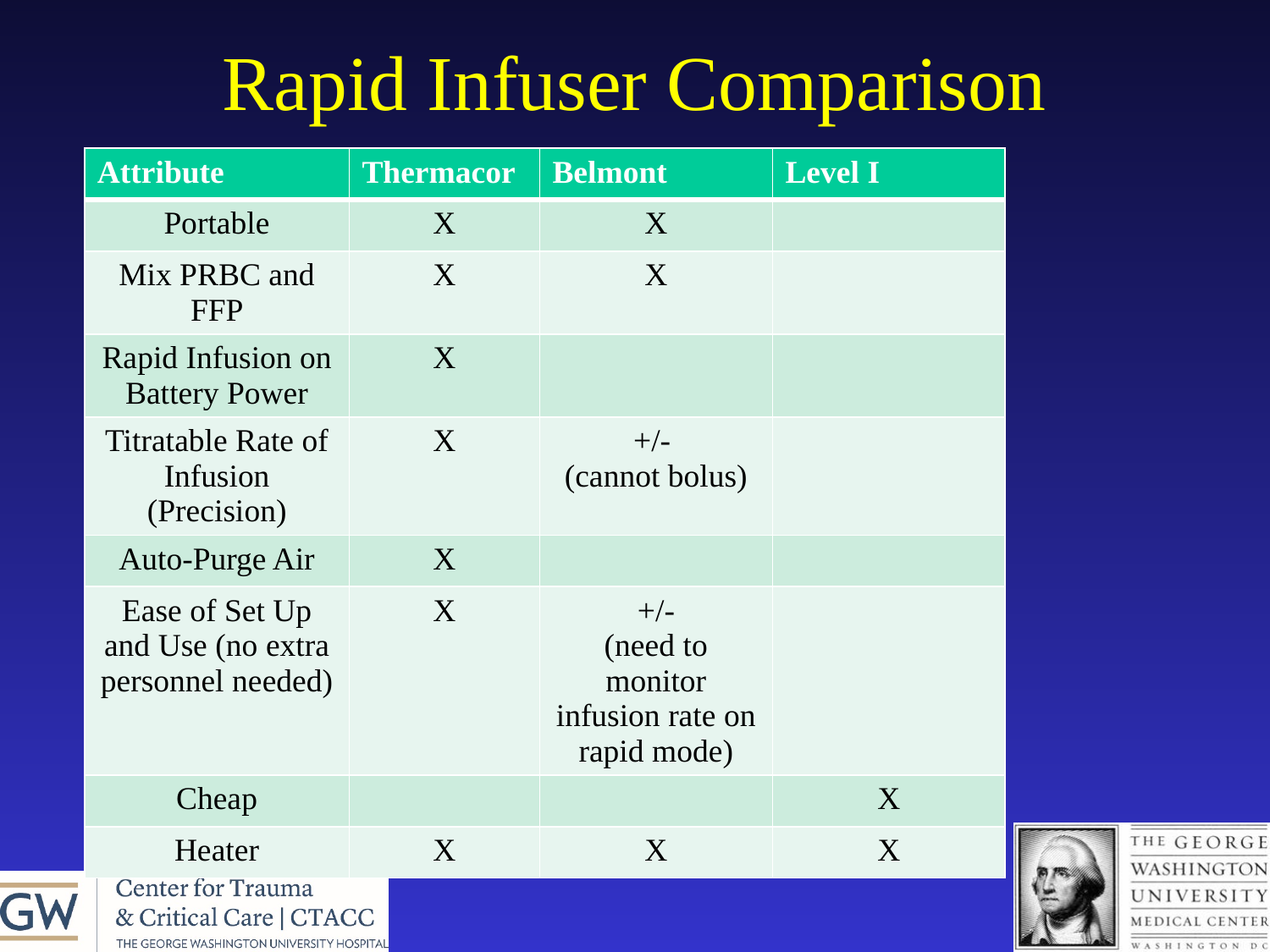

# Rapid Infuser Comparison
| Attribute | Thermacor | Belmont | Level I |
| --- | --- | --- | --- |
| Portable | X | X |  |
| Mix PRBC and FFP | X | X |  |
| Rapid Infusion on Battery Power | X |  |  |
| Titratable Rate of Infusion (Precision) | X | +/- (cannot bolus) |  |
| Auto-Purge Air | X |  |  |
| Ease of Set Up and Use (no extra personnel needed) | X | +/- (need to monitor infusion rate on rapid mode) |  |
| Cheap |  |  | X |
| Heater | X | X | X |